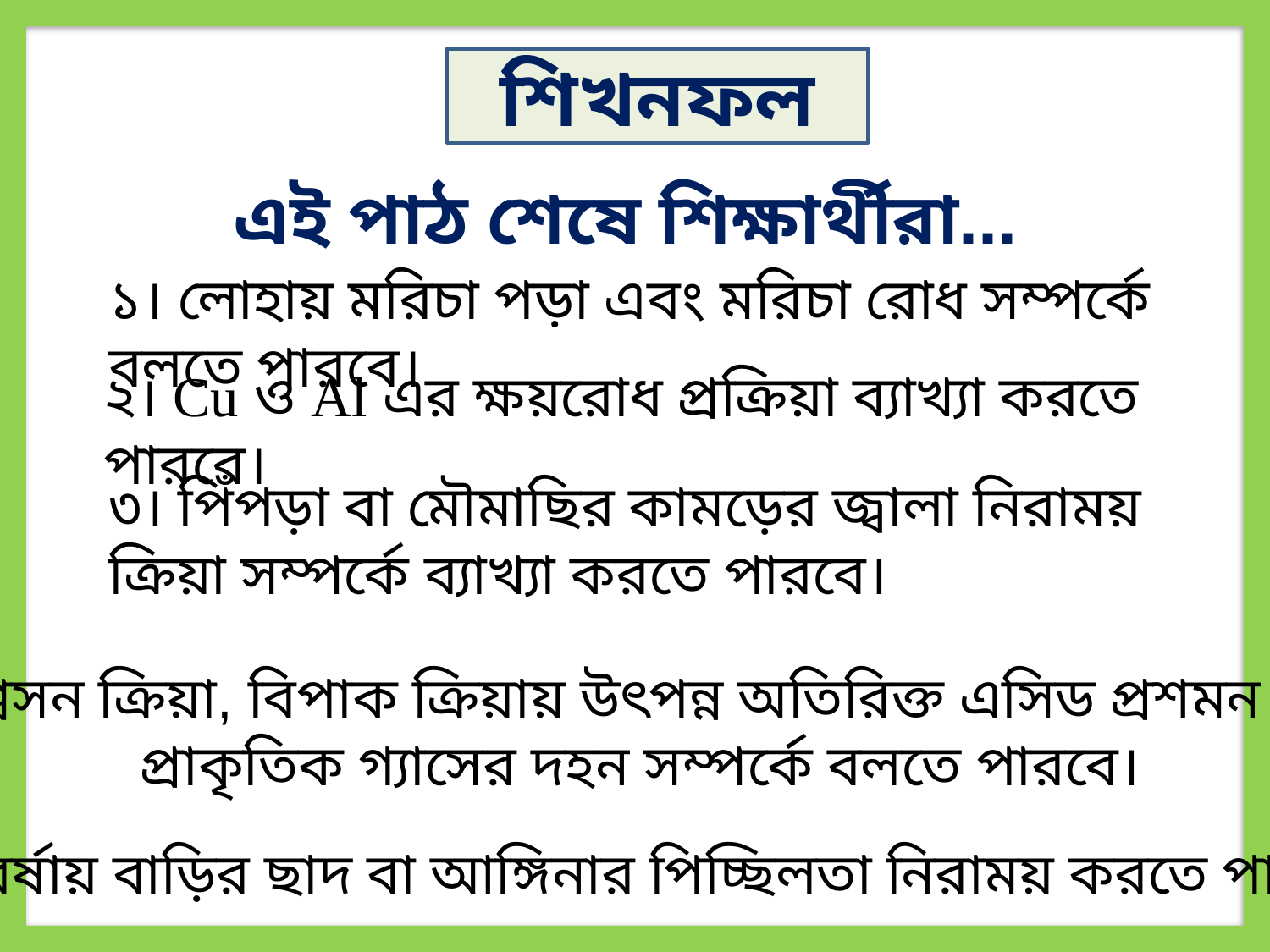

শিখনফল
এই পাঠ শেষে শিক্ষার্থীরা...
১। লোহায় মরিচা পড়া এবং মরিচা রোধ সম্পর্কে বলতে পারবে।
২। Cu ও Al এর ক্ষয়রোধ প্রক্রিয়া ব্যাখ্যা করতে পারবে।
৩। পিঁপড়া বা মৌমাছির কামড়ের জ্বালা নিরাময় ক্রিয়া সম্পর্কে ব্যাখ্যা করতে পারবে।
৪। শ্বসন ক্রিয়া, বিপাক ক্রিয়ায় উৎপন্ন অতিরিক্ত এসিড প্রশমন এবং
প্রাকৃতিক গ্যাসের দহন সম্পর্কে বলতে পারবে।
৫। বর্ষায় বাড়ির ছাদ বা আঙ্গিনার পিচ্ছিলতা নিরাময় করতে পারবে।।